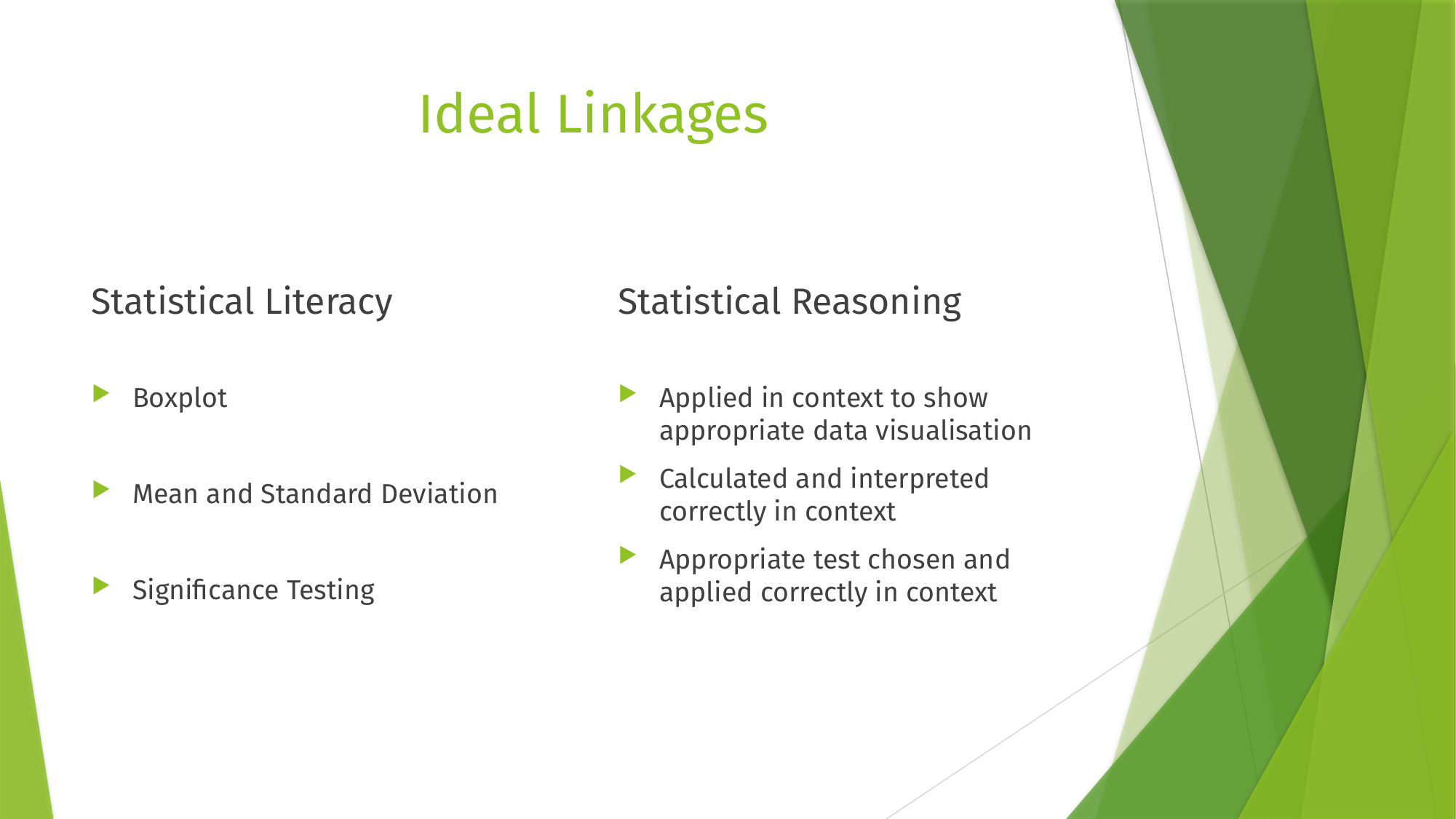

# Ideal Linkages
Statistical Literacy
Statistical Reasoning

Boxplot

Mean and Standard Deviation

Significance Testing

Applied in context to show appropriate data visualisation
Calculated and interpreted correctly in context
Appropriate test chosen and applied correctly in context